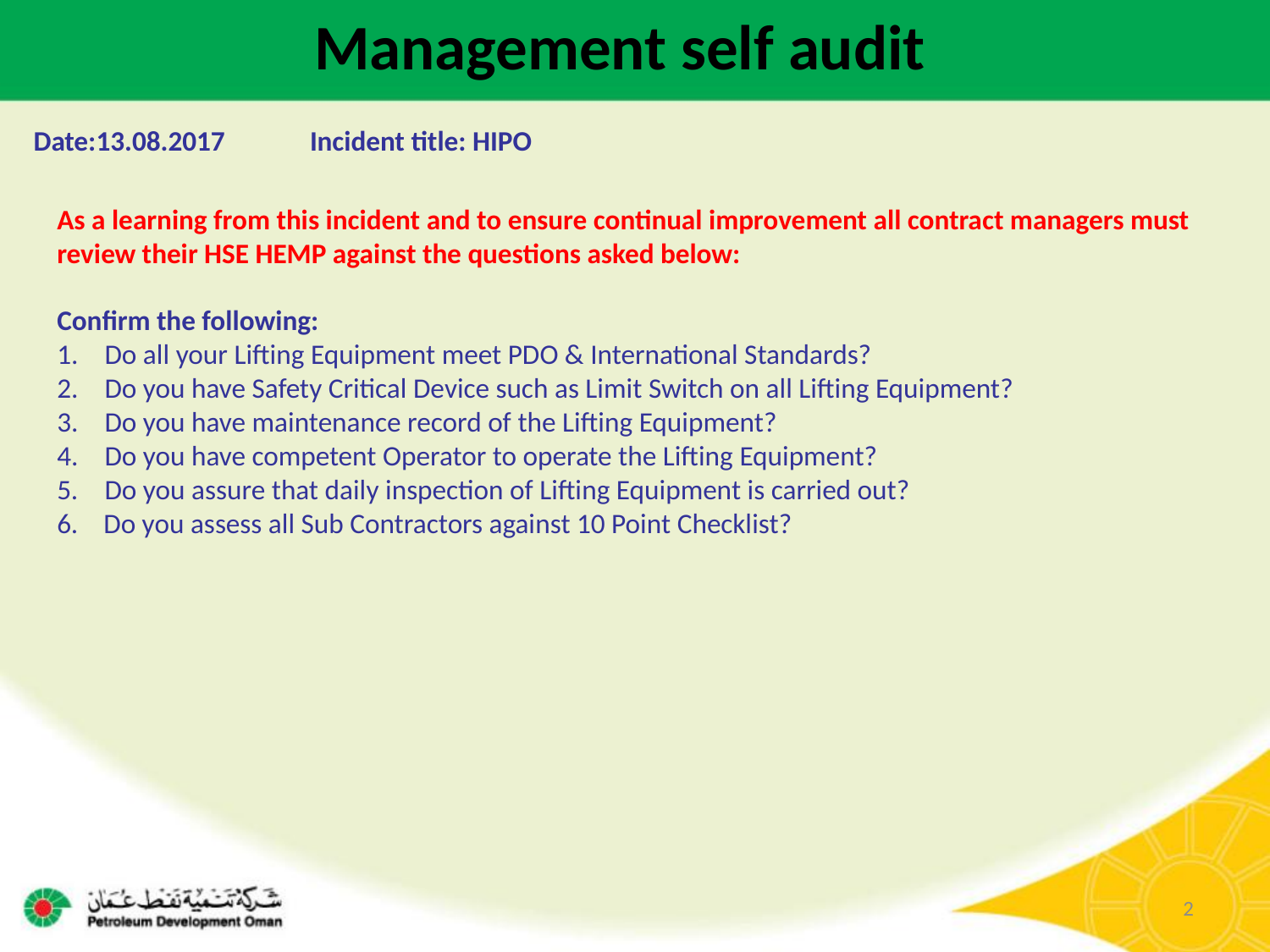

Management self audit

Date:13.08.2017	 Incident title: HIPO

As a learning from this incident and to ensure continual improvement all contract managers must review their HSE HEMP against the questions asked below:

Confirm the following:
Do all your Lifting Equipment meet PDO & International Standards?
Do you have Safety Critical Device such as Limit Switch on all Lifting Equipment?
Do you have maintenance record of the Lifting Equipment?
Do you have competent Operator to operate the Lifting Equipment?
5.	Do you assure that daily inspection of Lifting Equipment is carried out?
6.    Do you assess all Sub Contractors against 10 Point Checklist?

2